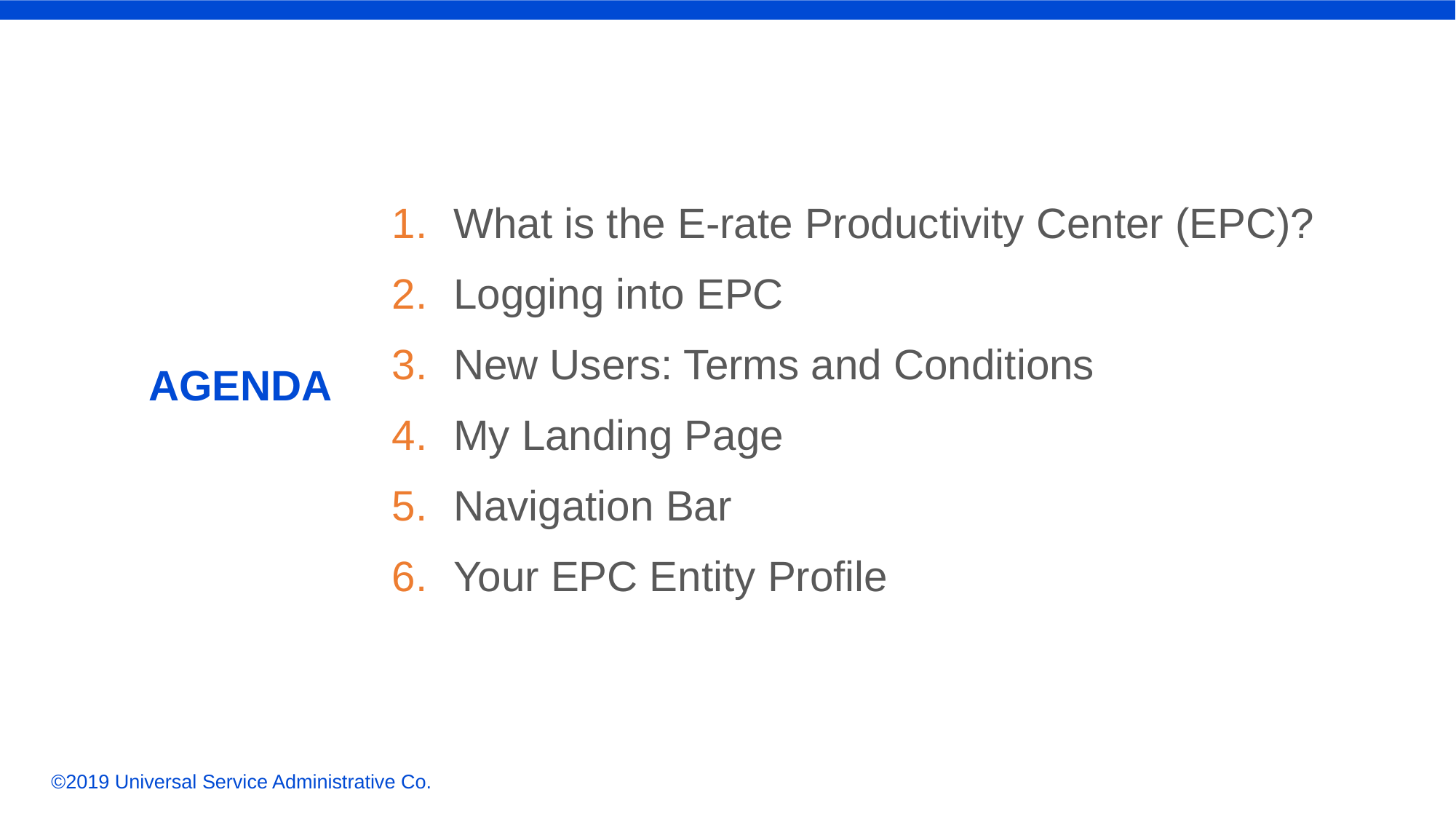

What is the E-rate Productivity Center (EPC)?
Logging into EPC
New Users: Terms and Conditions
My Landing Page
Navigation Bar
Your EPC Entity Profile

# AGENDA
©2019 Universal Service Administrative Co.